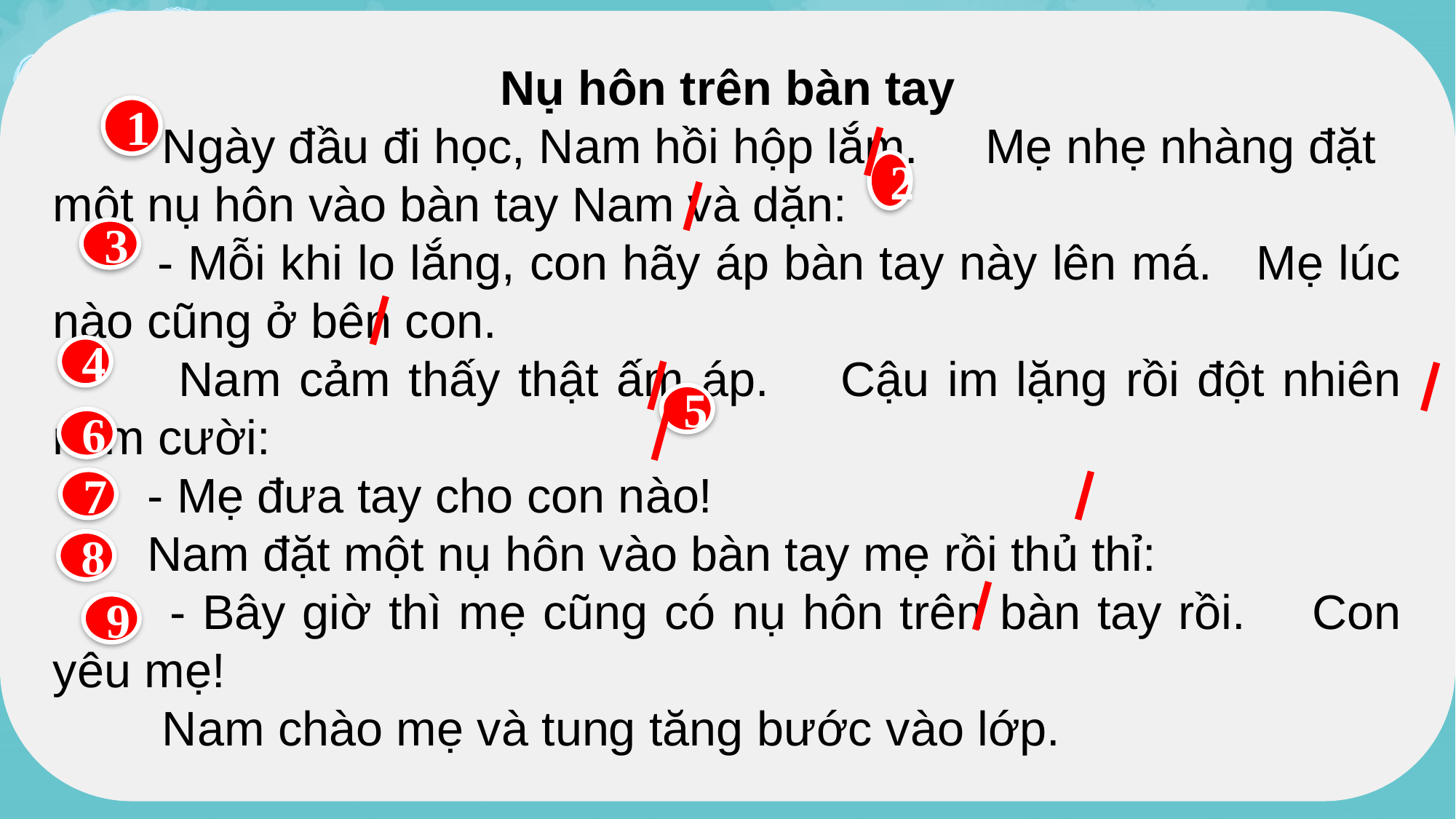

Nụ hôn trên bàn tay
	Ngày đầu đi học, Nam hồi hộp lắm.     Mẹ nhẹ nhàng đặt một nụ hôn vào bàn tay Nam và dặn:
       - Mỗi khi lo lắng, con hãy áp bàn tay này lên má.   Mẹ lúc nào cũng ở bên con.
       Nam cảm thấy thật ấm áp.    Cậu im lặng rồi đột nhiên mỉm cười:
       - Mẹ đưa tay cho con nào!
       Nam đặt một nụ hôn vào bàn tay mẹ rồi thủ thỉ:
       - Bây giờ thì mẹ cũng có nụ hôn trên bàn tay rồi.    Con yêu mẹ!
	Nam chào mẹ và tung tăng bước vào lớp.
1
2
3
4
5
6
7
8
9